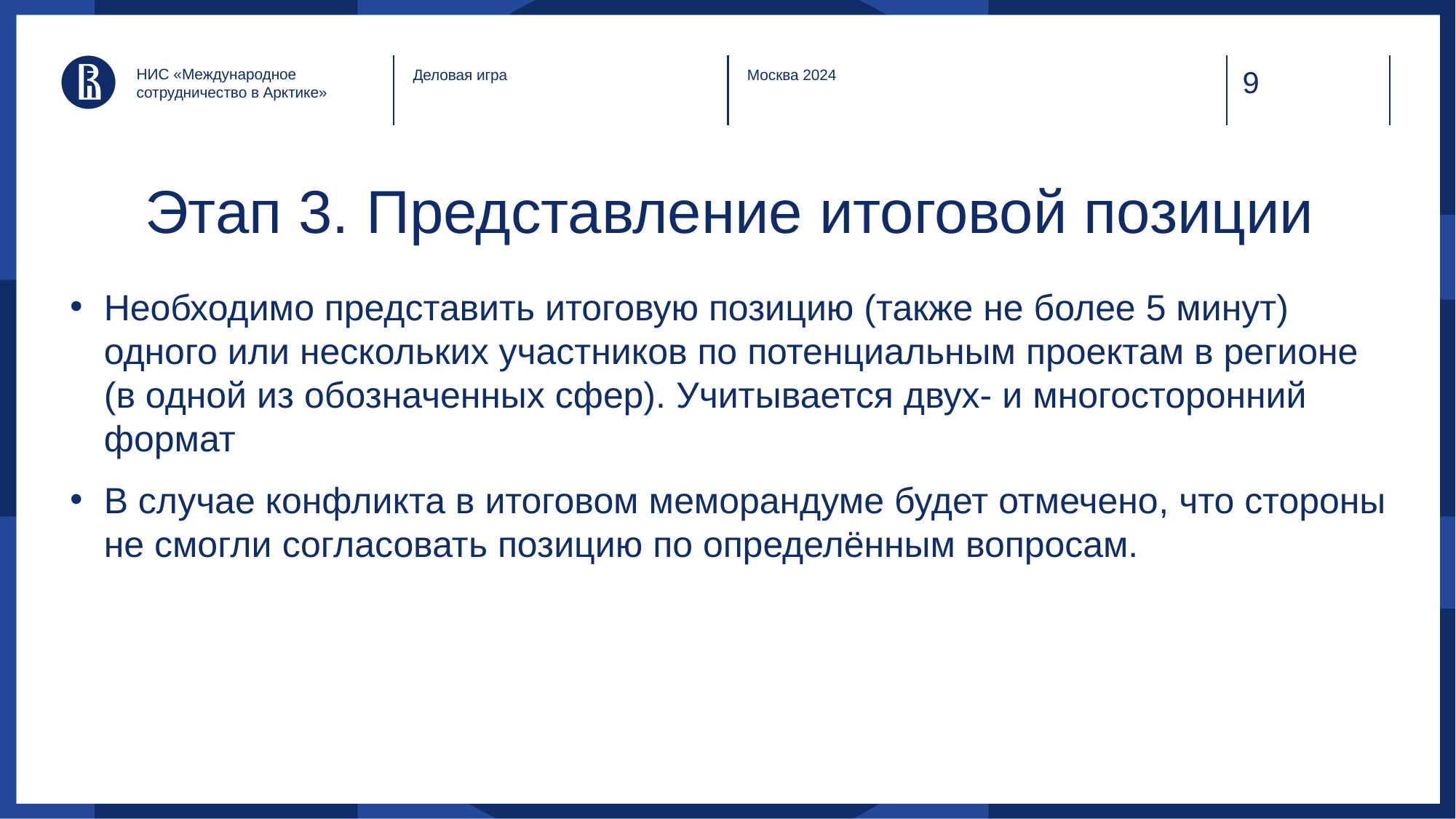

НИС «Международное сотрудничество в Арктике»
Деловая игра
Москва 2024
# Этап 3. Представление итоговой позиции
Необходимо представить итоговую позицию (также не более 5 минут) одного или нескольких участников по потенциальным проектам в регионе (в одной из обозначенных сфер). Учитывается двух- и многосторонний формат
В случае конфликта в итоговом меморандуме будет отмечено, что стороны не смогли согласовать позицию по определённым вопросам.